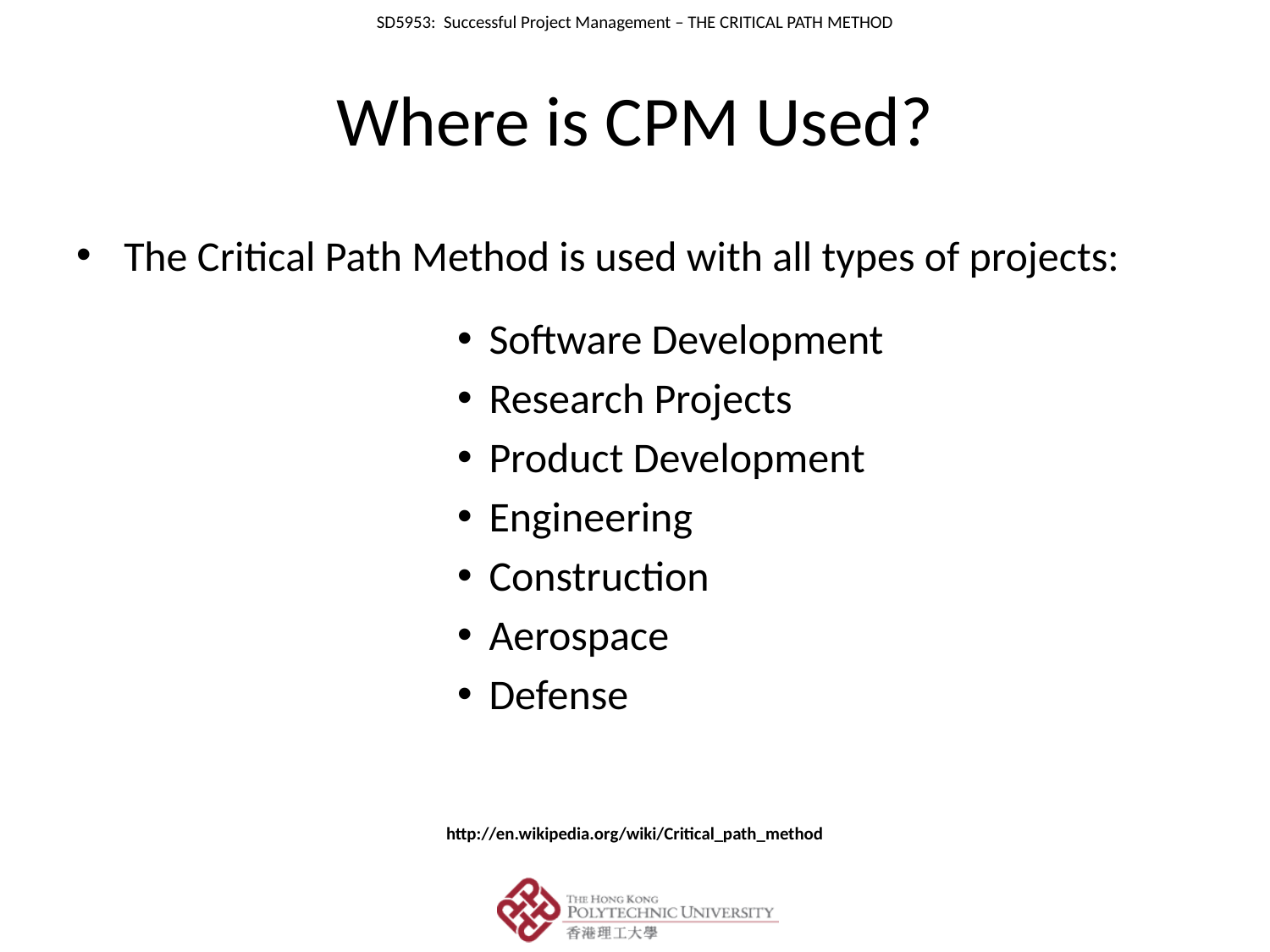

# Where is CPM Used?
The Critical Path Method is used with all types of projects:

Software Development
Research Projects
Product Development
Engineering
Construction
Aerospace
Defense
http://en.wikipedia.org/wiki/Critical_path_method